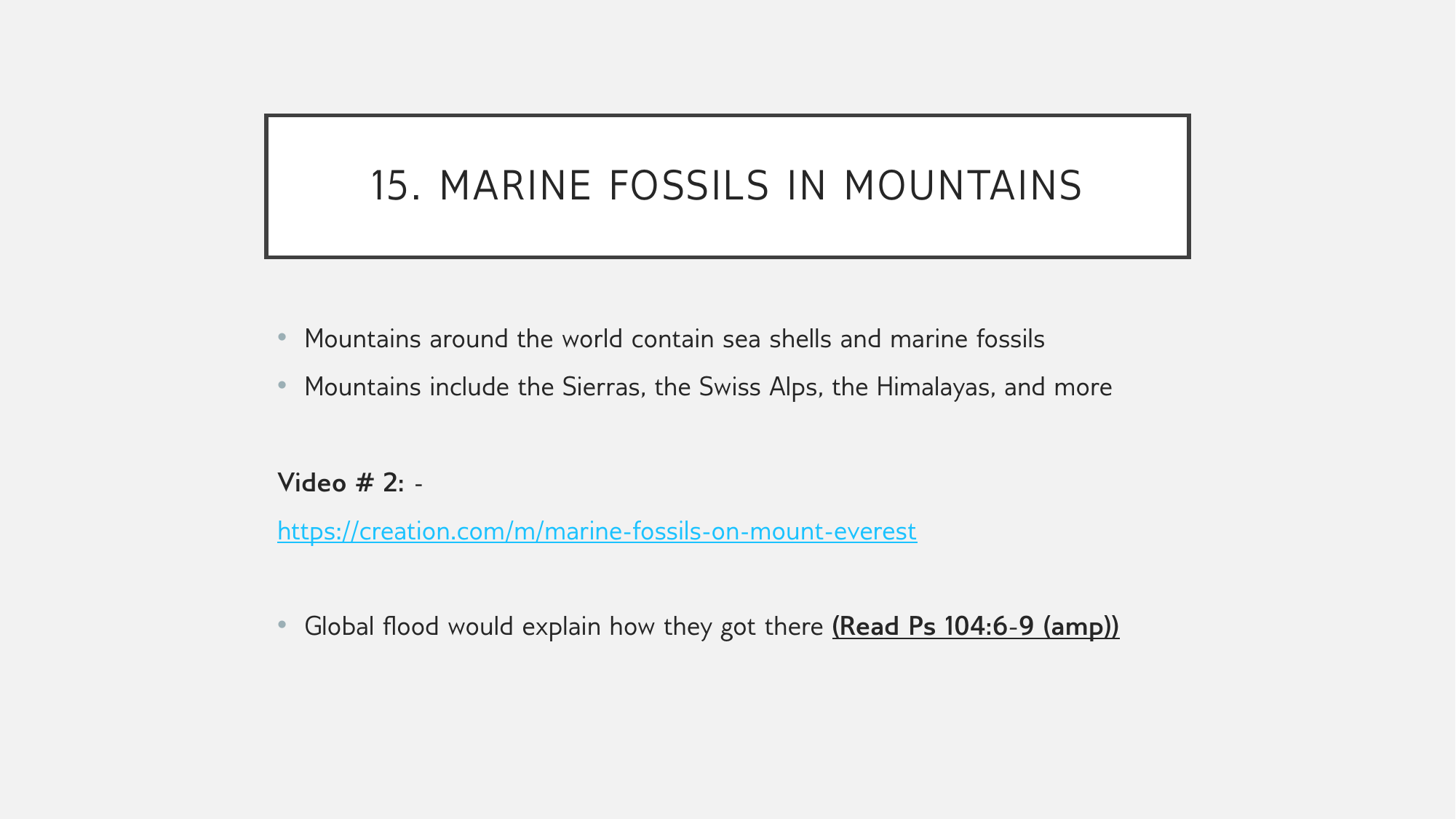

# 15. Marine fossils in mountains
Mountains around the world contain sea shells and marine fossils
Mountains include the Sierras, the Swiss Alps, the Himalayas, and more

Video # 2: -
https://creation.com/m/marine-fossils-on-mount-everest

Global flood would explain how they got there (Read Ps 104:6-9 (amp))